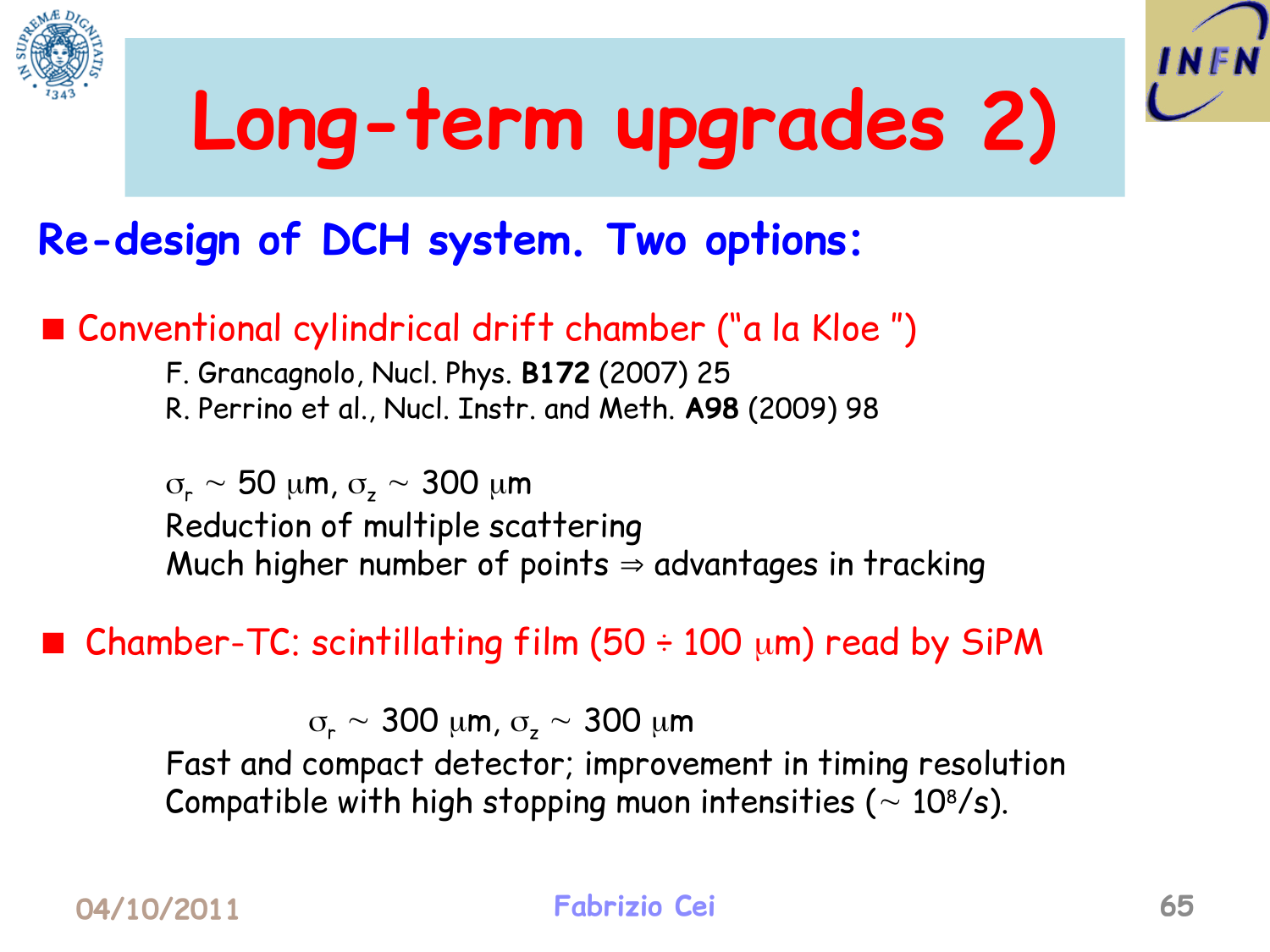

# Long-term upgrades 2)
Re-design of DCH system. Two options:

 Conventional cylindrical drift chamber (“a la Kloe ”)
	F. Grancagnolo, Nucl. Phys. B172 (2007) 25
	R. Perrino et al., Nucl. Instr. and Meth. A98 (2009) 98

	σr ∼ 50 μm, σz ∼ 300 μm
	Reduction of multiple scattering
	Much higher number of points ⇒ advantages in tracking

Chamber-TC: scintillating film (50 ÷ 100 μm) read by SiPM

                 σr ∼ 300 μm, σz ∼ 300 μm
	Fast and compact detector; improvement in timing resolution
	Compatible with high stopping muon intensities (∼ 108/s).
04/10/2011
Fabrizio Cei
65